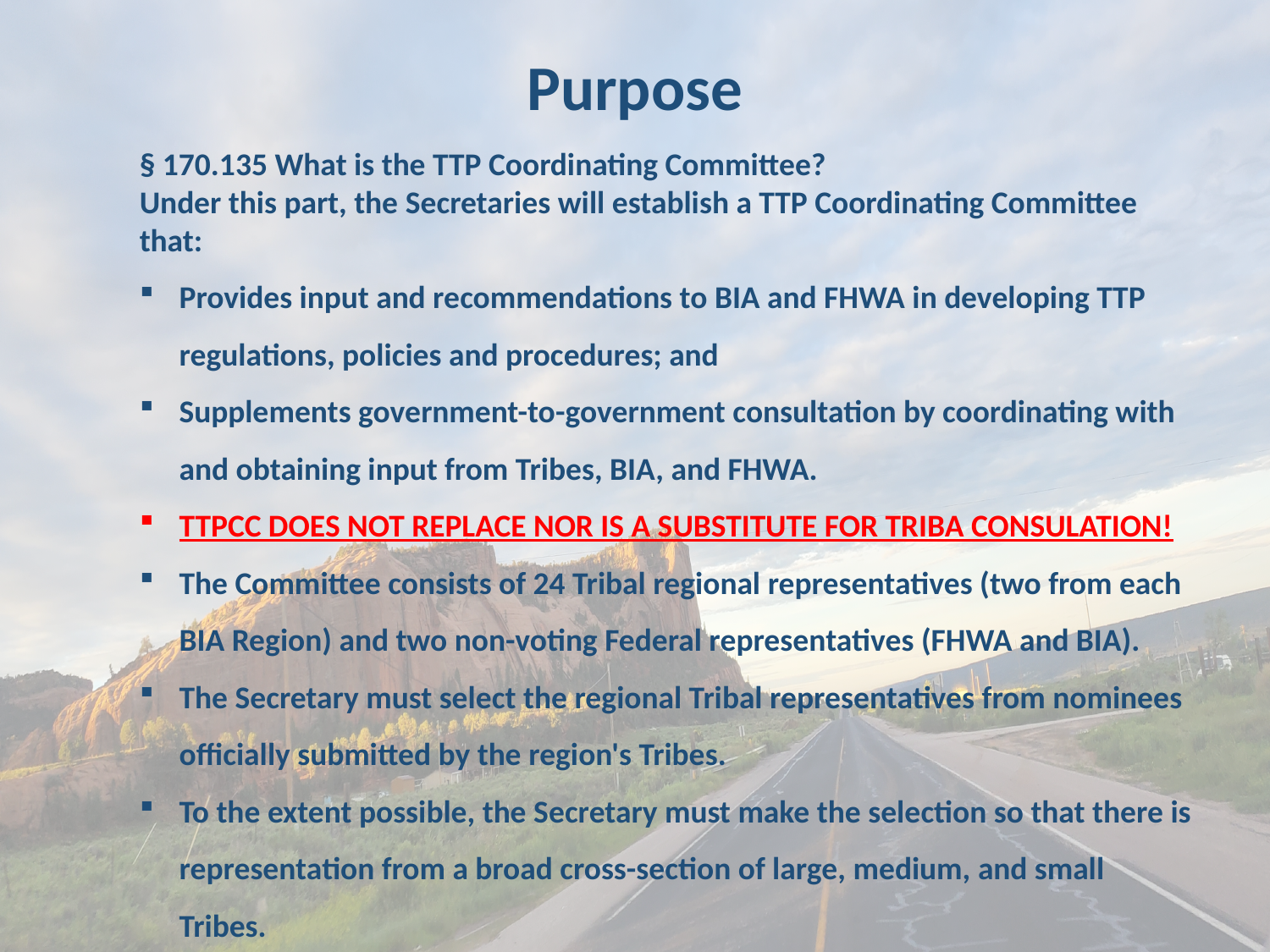

# Purpose
§ 170.135 What is the TTP Coordinating Committee?
Under this part, the Secretaries will establish a TTP Coordinating Committee that:
Provides input and recommendations to BIA and FHWA in developing TTP regulations, policies and procedures; and
Supplements government-to-government consultation by coordinating with and obtaining input from Tribes, BIA, and FHWA.
TTPCC DOES NOT REPLACE NOR IS A SUBSTITUTE FOR TRIBA CONSULATION!
The Committee consists of 24 Tribal regional representatives (two from each BIA Region) and two non-voting Federal representatives (FHWA and BIA).
The Secretary must select the regional Tribal representatives from nominees officially submitted by the region's Tribes.
To the extent possible, the Secretary must make the selection so that there is representation from a broad cross-section of large, medium, and small Tribes.